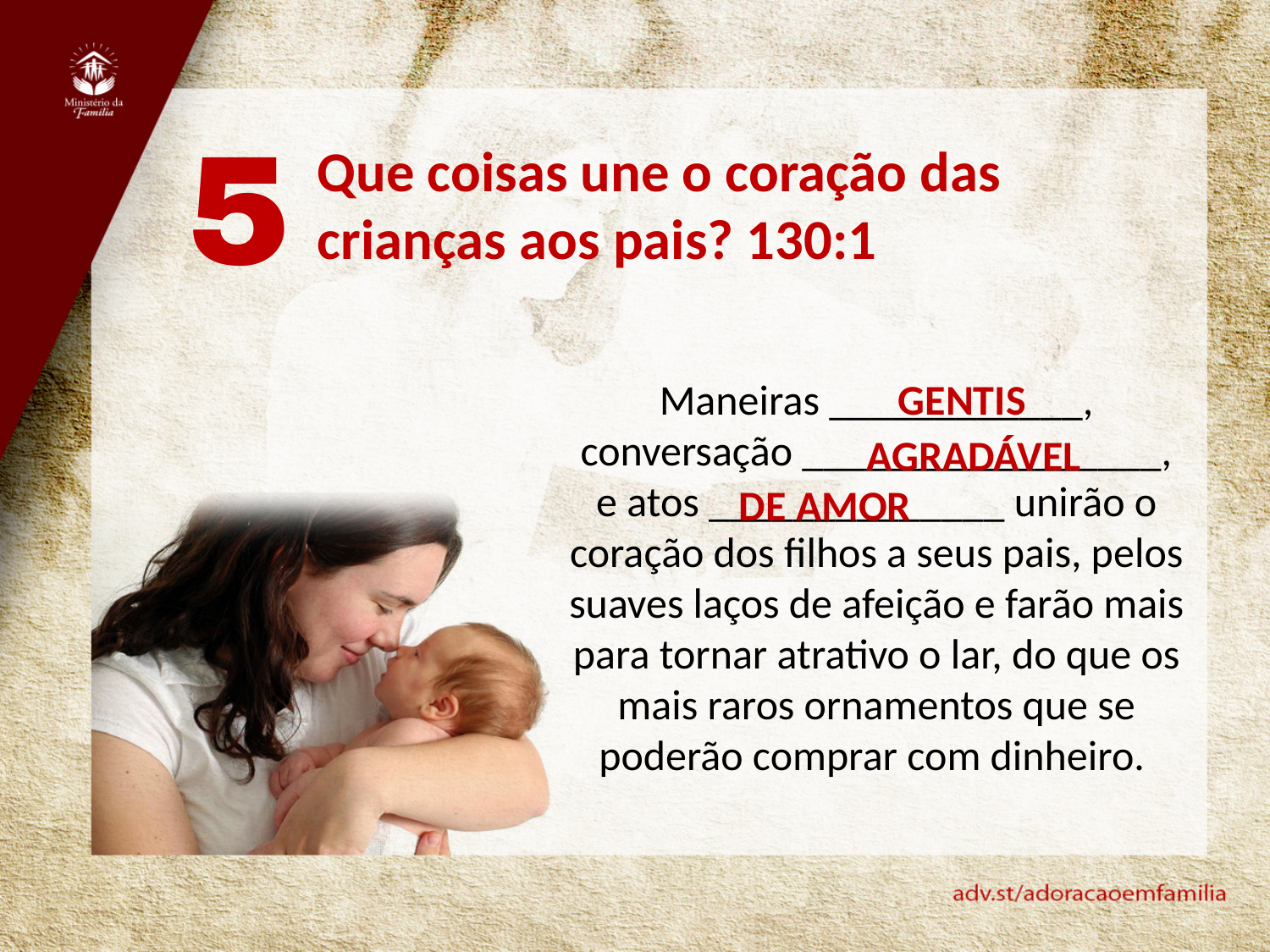

5
Que coisas une o coração das crianças aos pais? 130:1
Maneiras ____________, conversação _________________, e atos ______________ unirão o coração dos filhos a seus pais, pelos suaves laços de afeição e farão mais para tornar atrativo o lar, do que os mais raros ornamentos que se poderão comprar com dinheiro.
GENTIS
AGRADÁVEL
DE AMOR